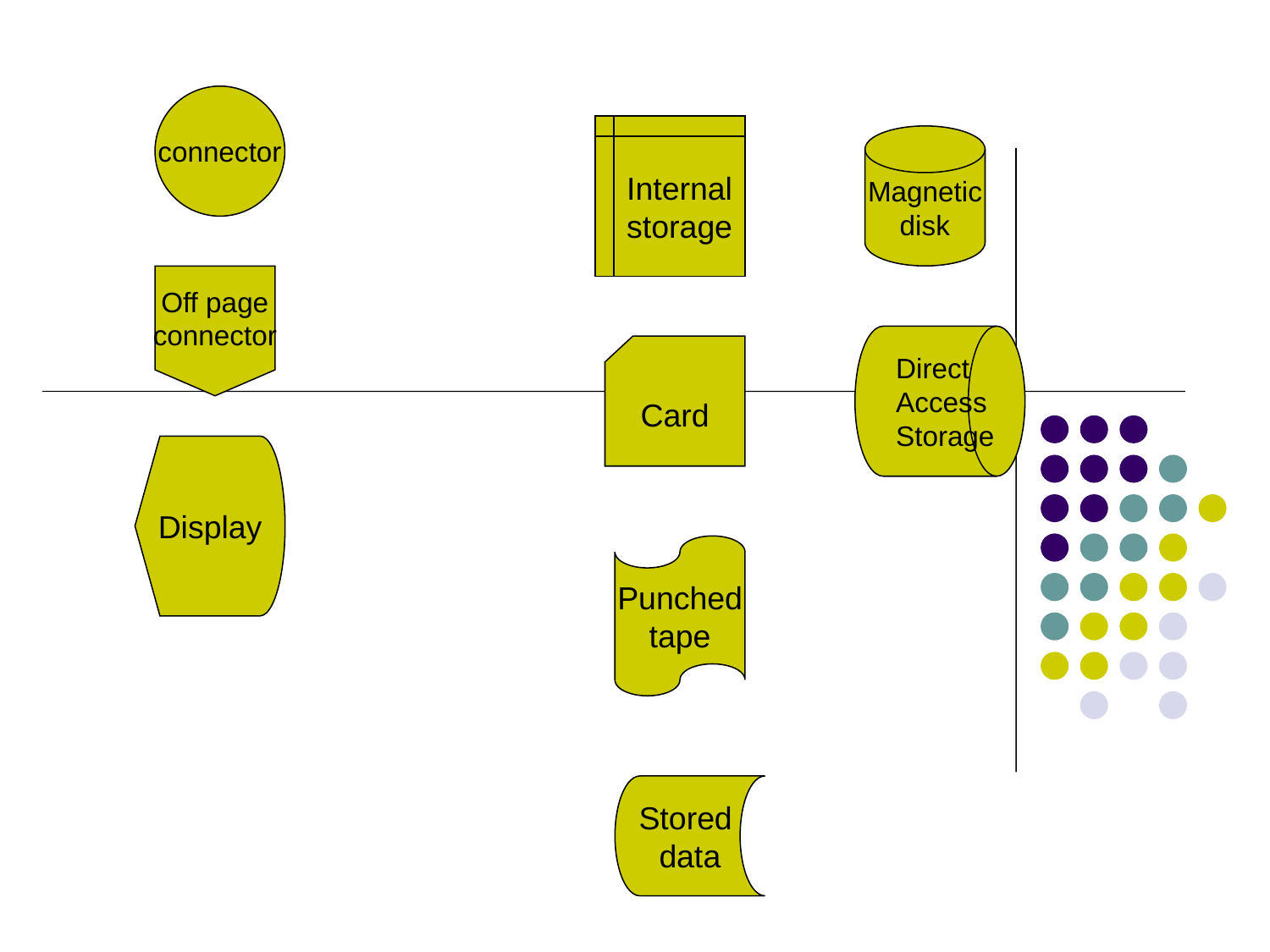

connector
Internal
storage
Magnetic
disk
Off page
connector
Direct
Access
Storage
Card
Display
Punched
tape
Stored
data